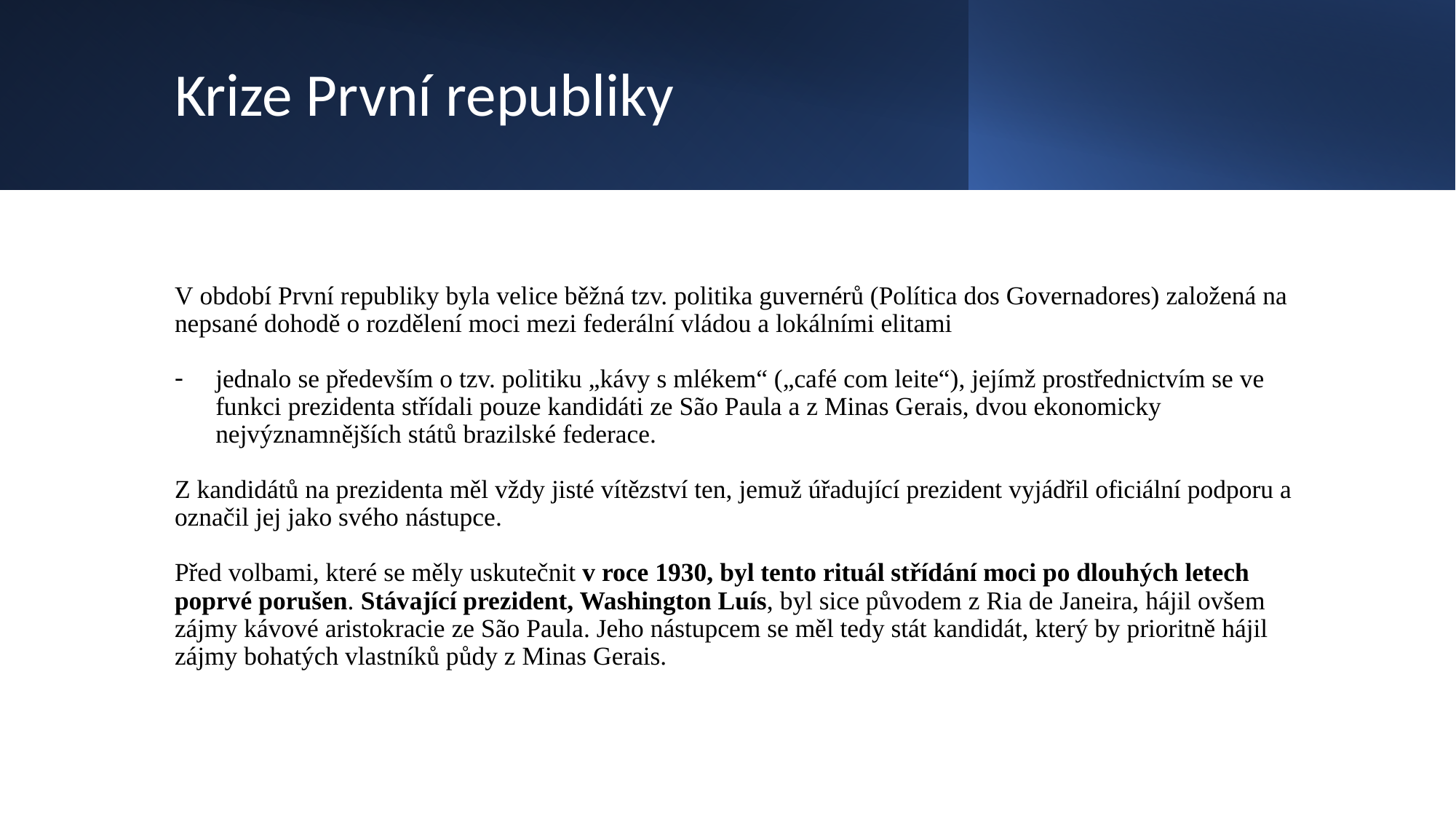

# Krize První republiky
V období První republiky byla velice běžná tzv. politika guvernérů (Política dos Governadores) založená na nepsané dohodě o rozdělení moci mezi federální vládou a lokálními elitami
jednalo se především o tzv. politiku „kávy s mlékem“ („café com leite“), jejímž prostřednictvím se ve funkci prezidenta střídali pouze kandidáti ze São Paula a z Minas Gerais, dvou ekonomicky nejvýznamnějších států brazilské federace.
Z kandidátů na prezidenta měl vždy jisté vítězství ten, jemuž úřadující prezident vyjádřil oficiální podporu a označil jej jako svého nástupce.
Před volbami, které se měly uskutečnit v roce 1930, byl tento rituál střídání moci po dlouhých letech poprvé porušen. Stávající prezident, Washington Luís, byl sice původem z Ria de Janeira, hájil ovšem zájmy kávové aristokracie ze São Paula. Jeho nástupcem se měl tedy stát kandidát, který by prioritně hájil zájmy bohatých vlastníků půdy z Minas Gerais.